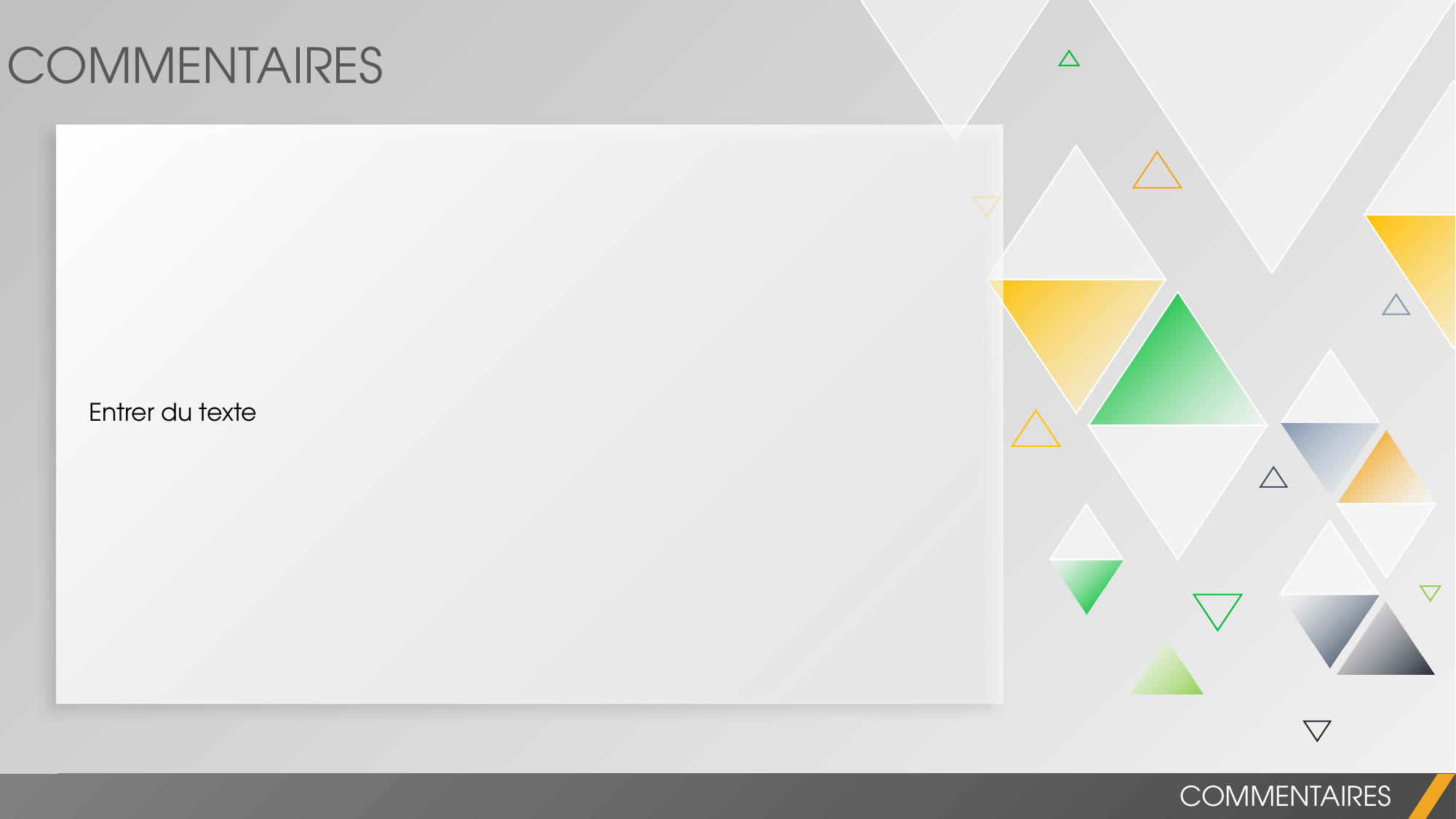

COMMENTAIRES
| Entrer du texte |
| --- |
RAPPORT DE PROJET
COMMENTAIRES